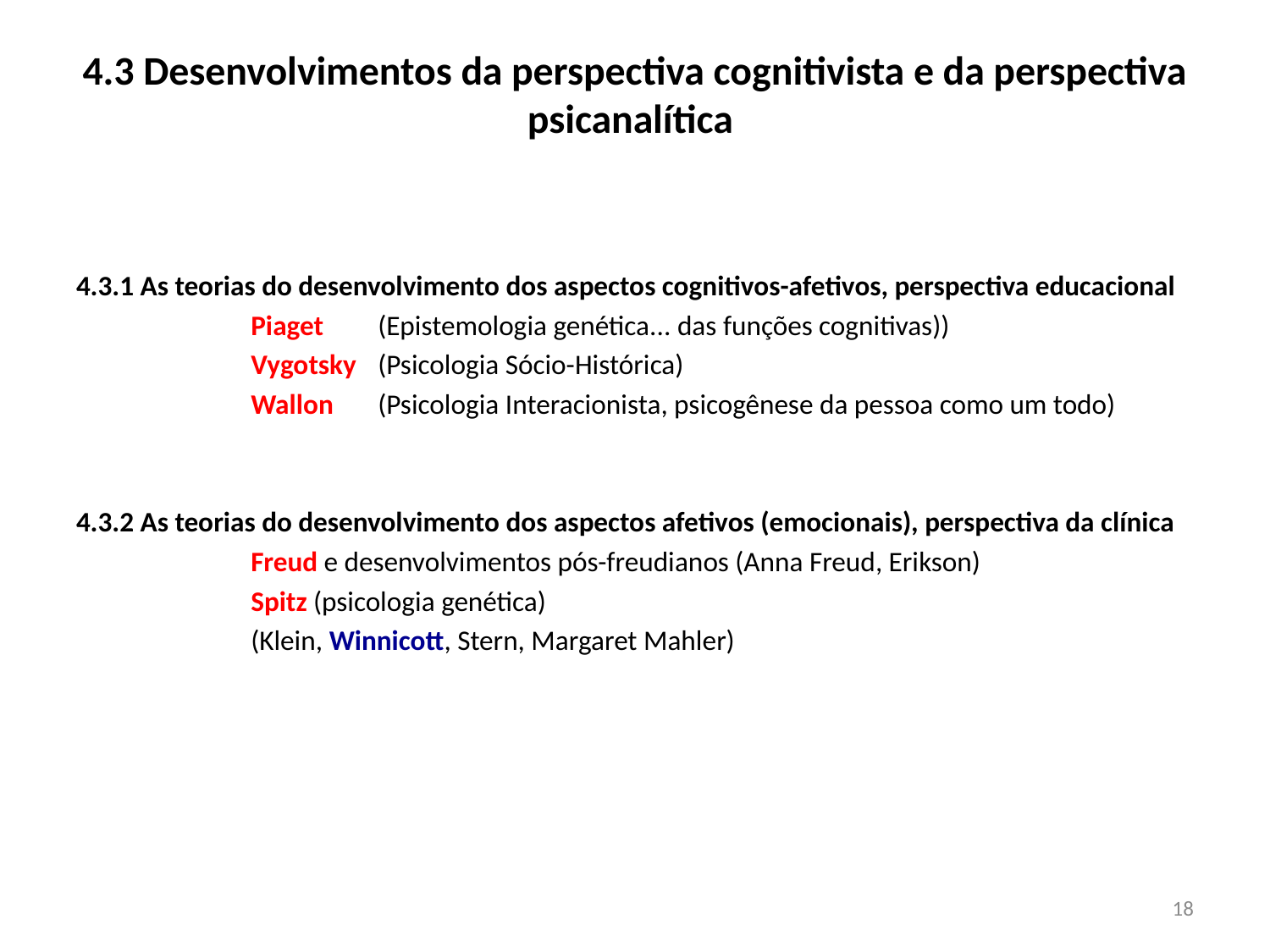

# 4.3 Desenvolvimentos da perspectiva cognitivista e da perspectiva psicanalítica

4.3.1 As teorias do desenvolvimento dos aspectos cognitivos-afetivos, perspectiva educacional
		Piaget 	(Epistemologia genética... das funções cognitivas))
		Vygotsky 	(Psicologia Sócio-Histórica)
		Wallon 	(Psicologia Interacionista, psicogênese da pessoa como um todo)

4.3.2 As teorias do desenvolvimento dos aspectos afetivos (emocionais), perspectiva da clínica
		Freud e desenvolvimentos pós-freudianos (Anna Freud, Erikson)
		Spitz (psicologia genética)
		(Klein, Winnicott, Stern, Margaret Mahler)

18